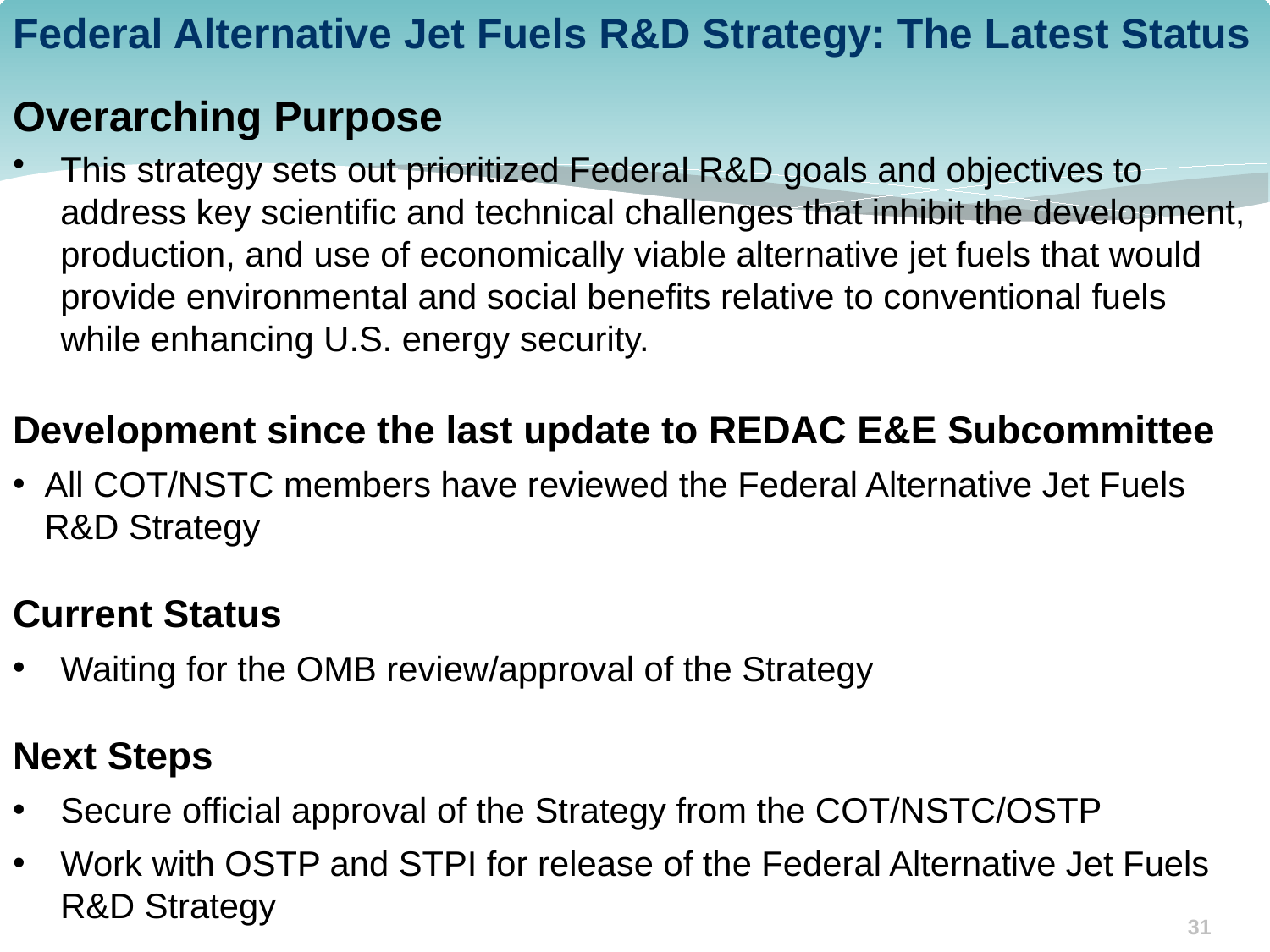

# Federal Alternative Jet Fuels R&D Strategy: The Latest Status
Overarching Purpose
This strategy sets out prioritized Federal R&D goals and objectives to address key scientific and technical challenges that inhibit the development, production, and use of economically viable alternative jet fuels that would provide environmental and social benefits relative to conventional fuels while enhancing U.S. energy security.

Development since the last update to REDAC E&E Subcommittee
All COT/NSTC members have reviewed the Federal Alternative Jet Fuels R&D Strategy

Current Status
Waiting for the OMB review/approval of the Strategy

Next Steps
Secure official approval of the Strategy from the COT/NSTC/OSTP
Work with OSTP and STPI for release of the Federal Alternative Jet Fuels R&D Strategy